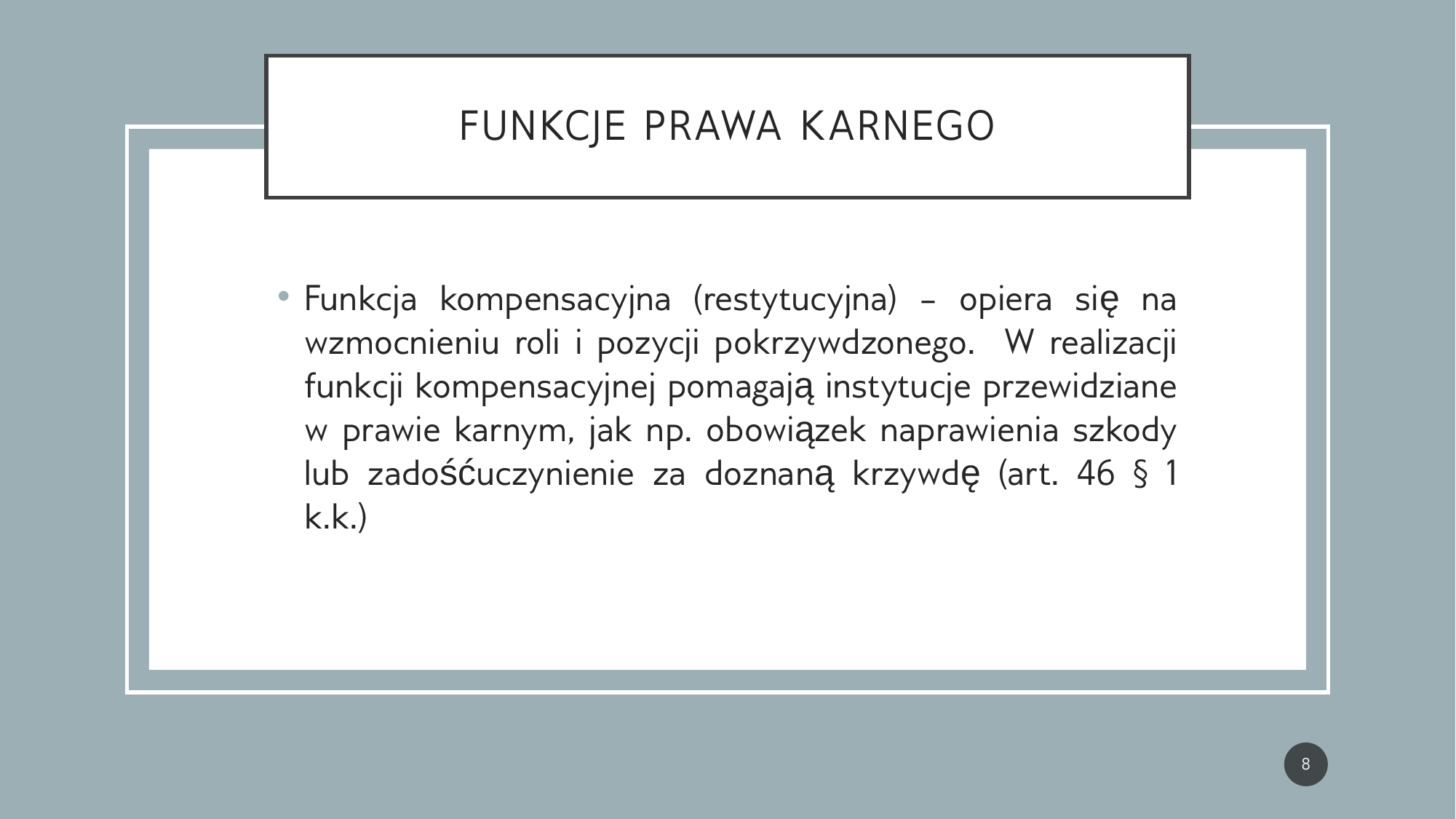

# Funkcje prawa karnego

Funkcja kompensacyjna (restytucyjna) – opiera się na wzmocnieniu roli i pozycji pokrzywdzonego.  W realizacji funkcji kompensacyjnej pomagają instytucje przewidziane w prawie karnym, jak np. obowiązek naprawienia szkody lub zadośćuczynienie za doznaną krzywdę (art. 46 § 1 k.k.)
8